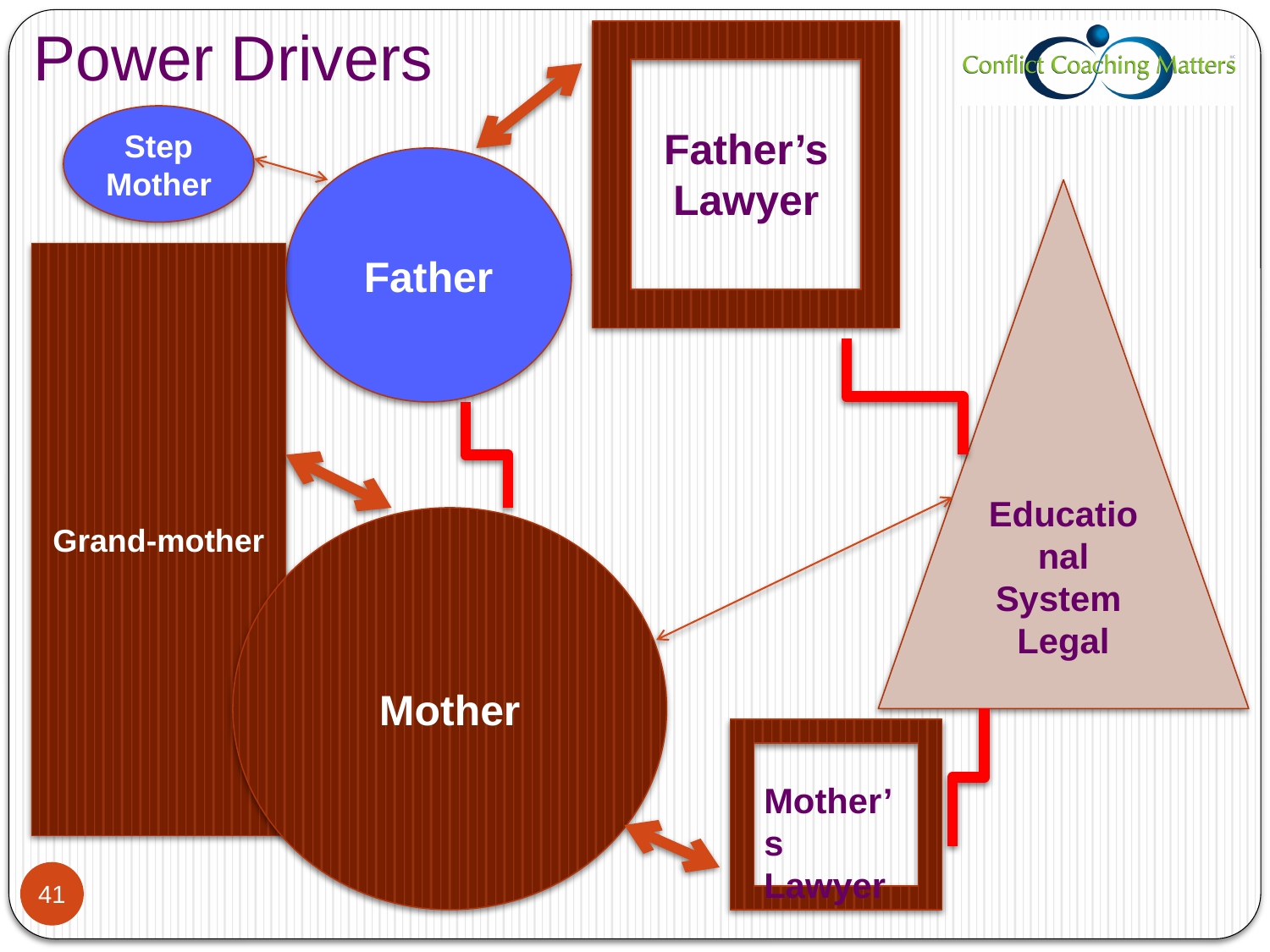

# Power Drivers

Step Mother
Father’s Lawyer
Father
Educational System
Legal
Grand-mother
Mother

Mother’s Lawyer
41